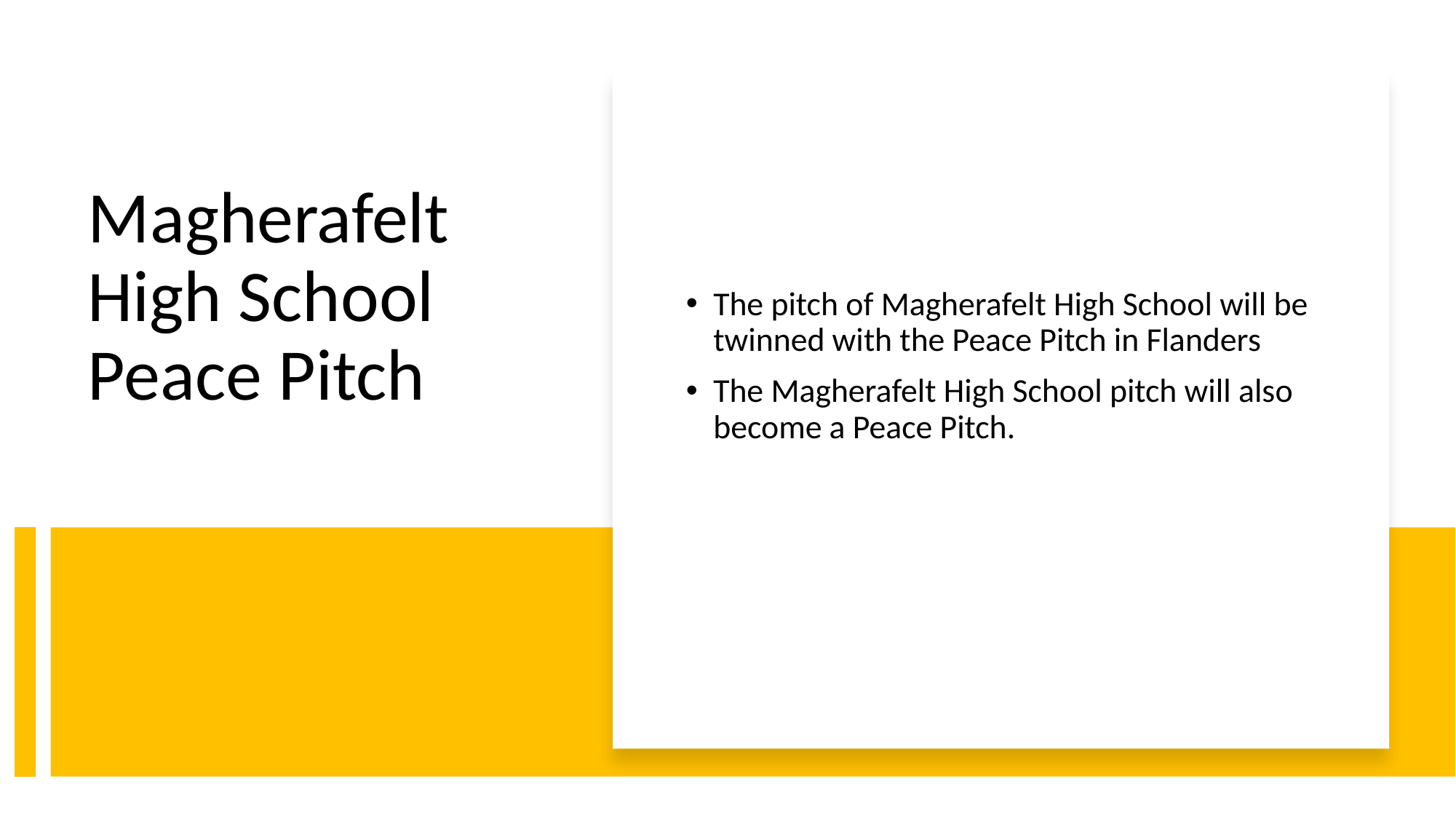

The pitch of Magherafelt High School will be twinned with the Peace Pitch in Flanders
The Magherafelt High School pitch will also become a Peace Pitch.
# Magherafelt High School Peace Pitch